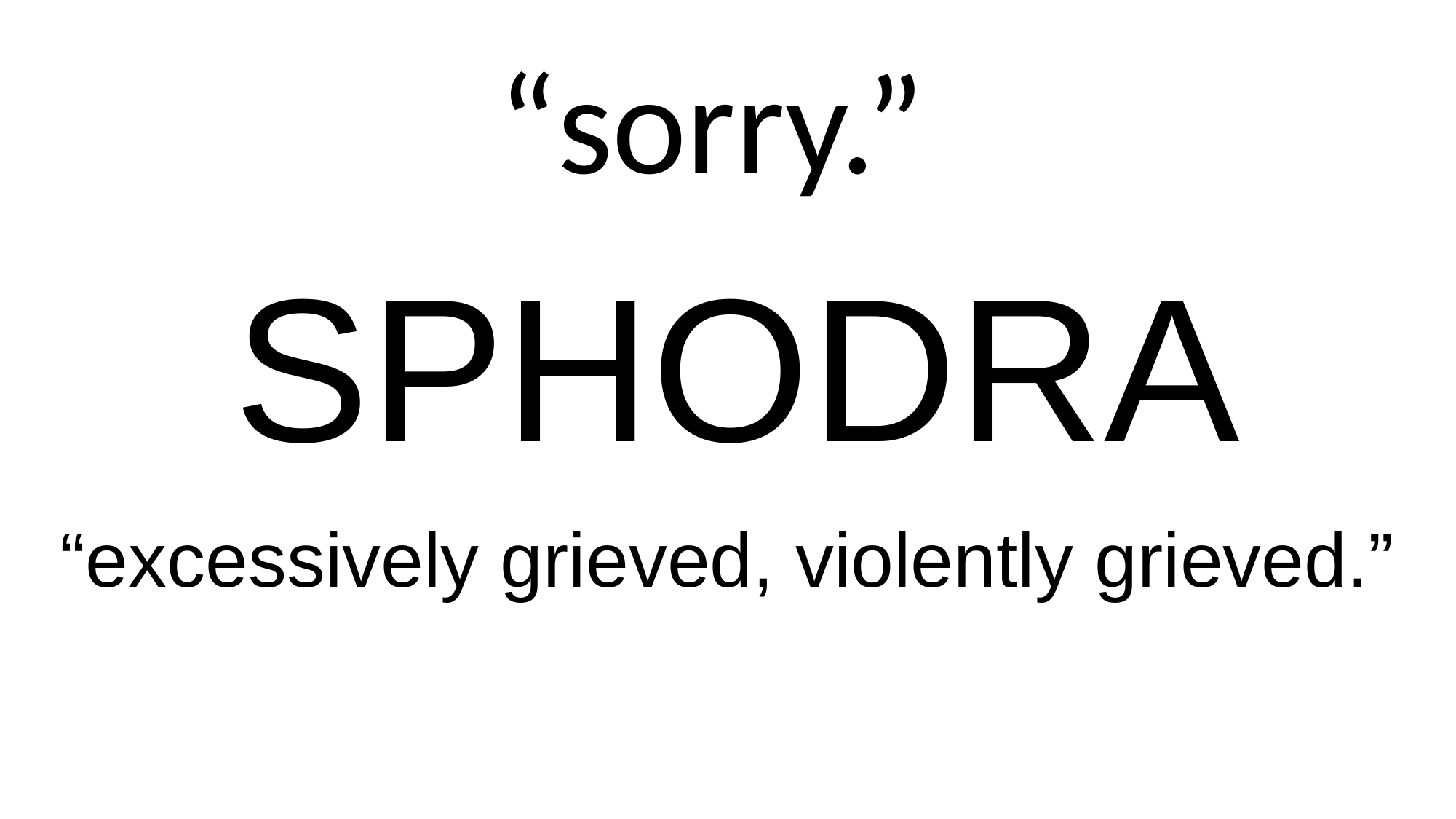

# “sorry.”
SPHODRA
“excessively grieved, violently grieved.”